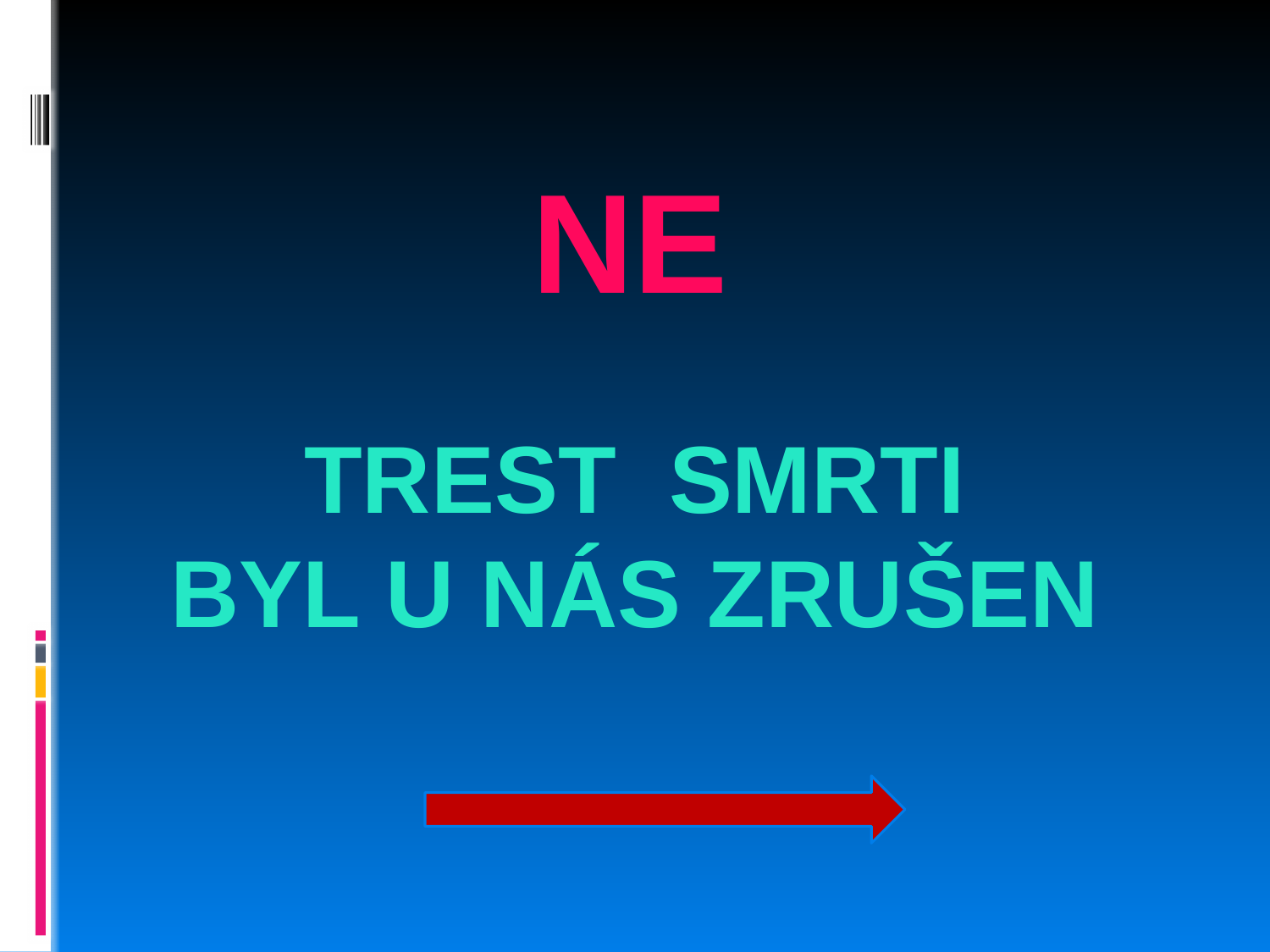

NE
TREST  SMRTI
BYL U NÁS ZRUŠEN